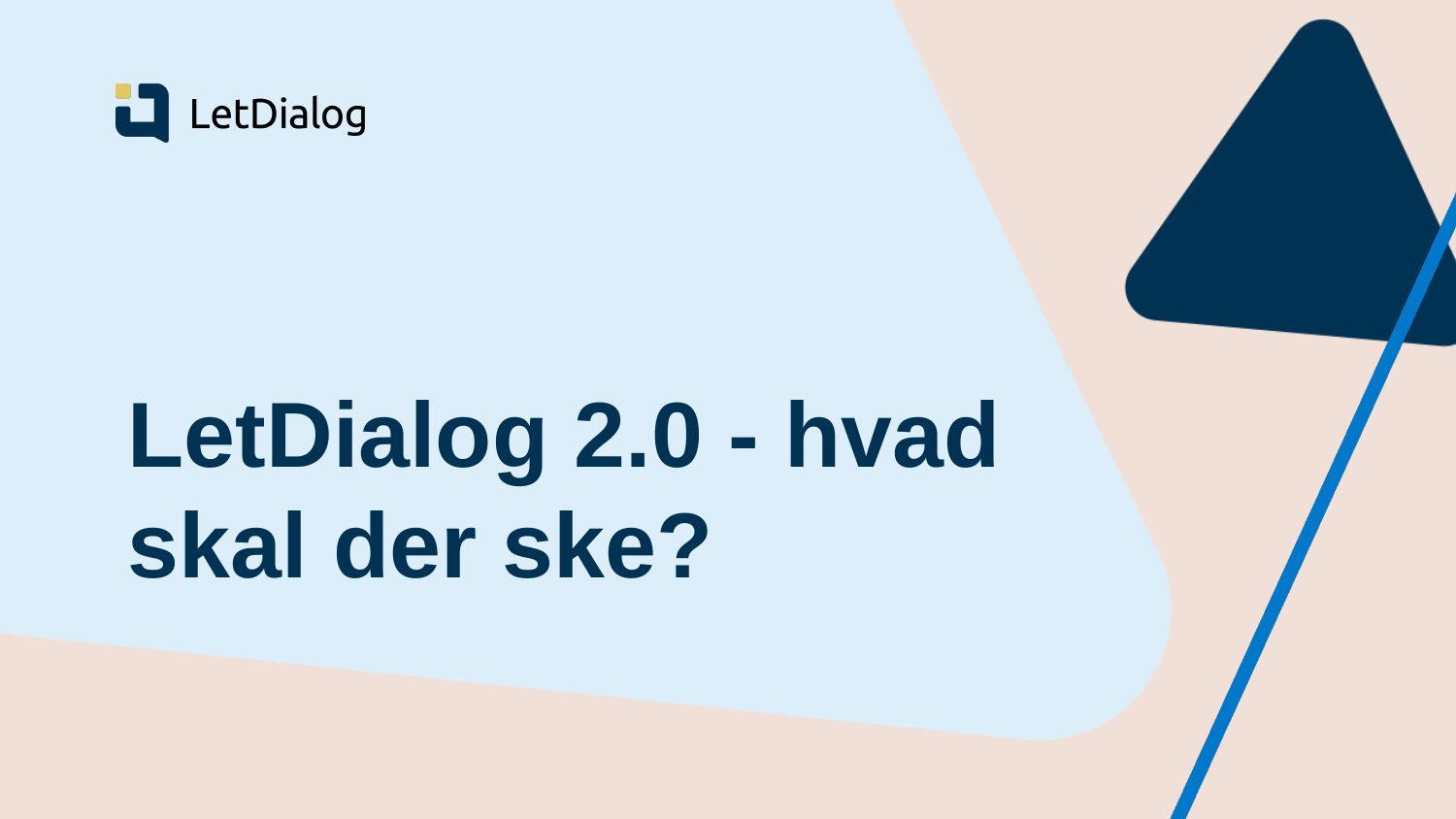

# LetDialog 2.0 - hvad skal der ske?